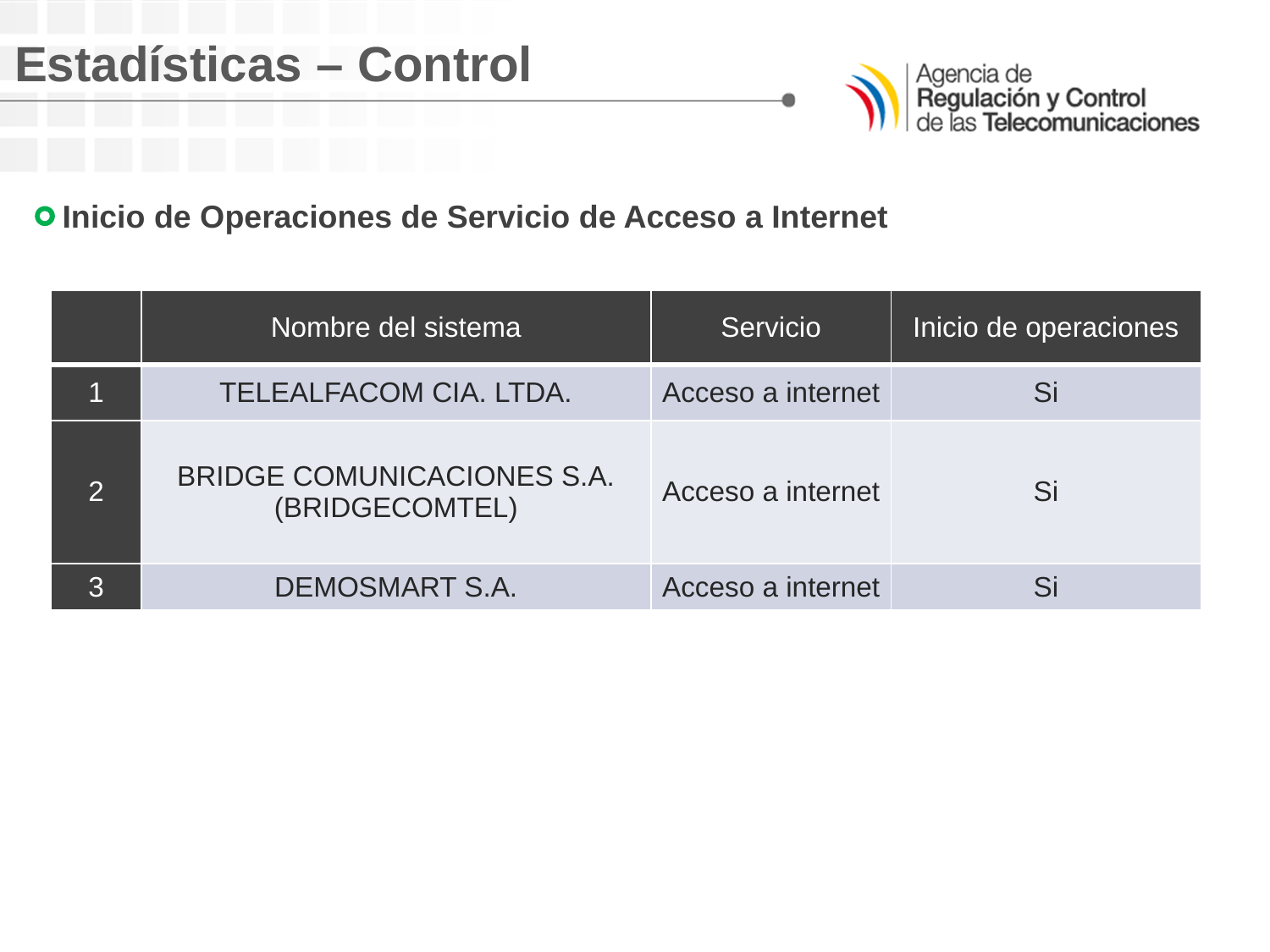

Estadísticas – Control
Inicio de Operaciones de Servicio de Acceso a Internet

|  | Nombre del sistema | Servicio | Inicio de operaciones |
| --- | --- | --- | --- |
| 1 | TELEALFACOM CIA. LTDA. | Acceso a internet | Si |
| 2 | BRIDGE COMUNICACIONES S.A. (BRIDGECOMTEL) | Acceso a internet | Si |
| 3 | DEMOSMART S.A. | Acceso a internet | Si |